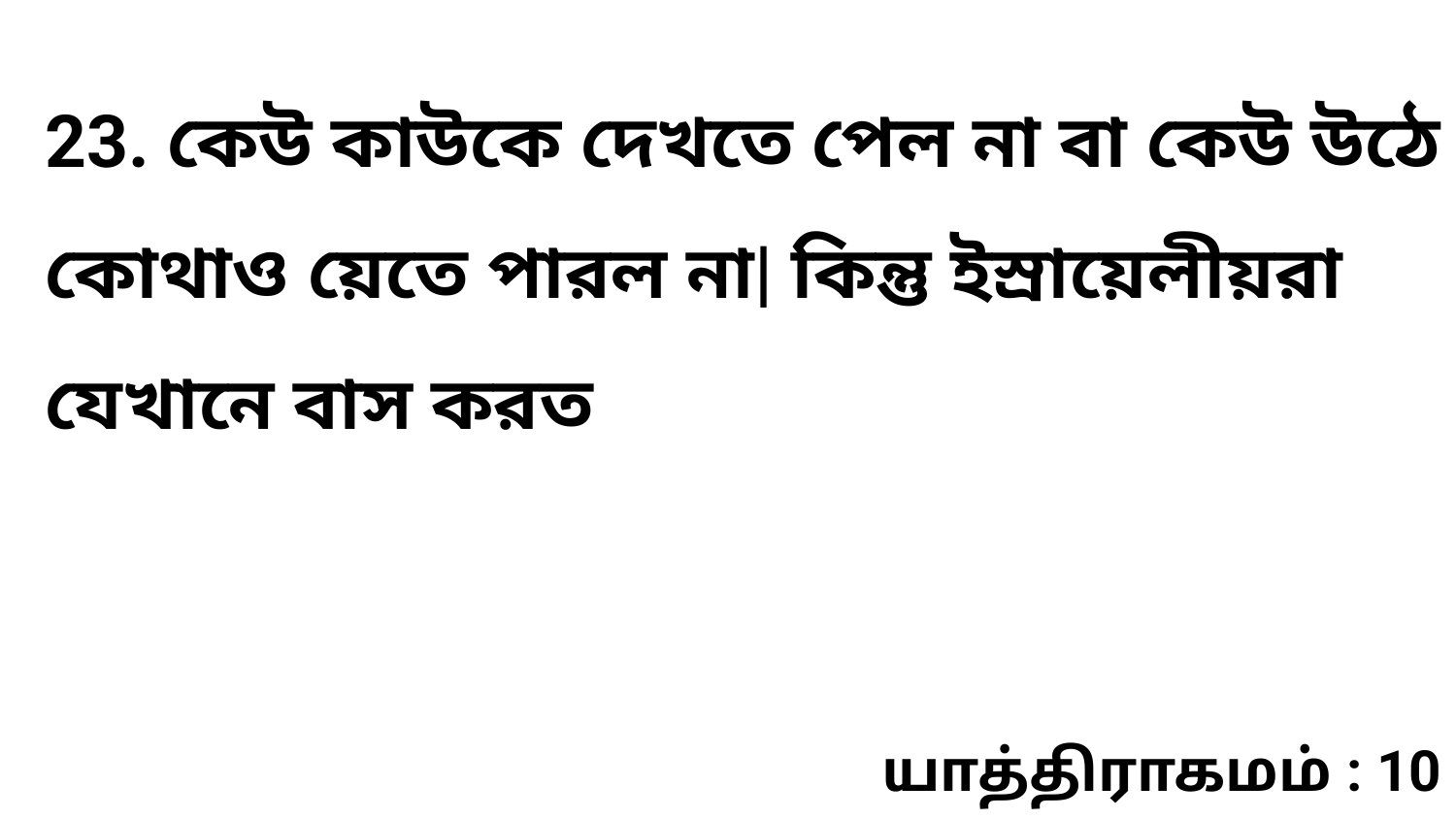

23. কেউ কাউকে দেখতে পেল না বা কেউ উঠে কোথাও য়েতে পারল না| কিন্তু ইস্রায়েলীয়রা যেখানে বাস করত
யாத்திராகமம் : 10